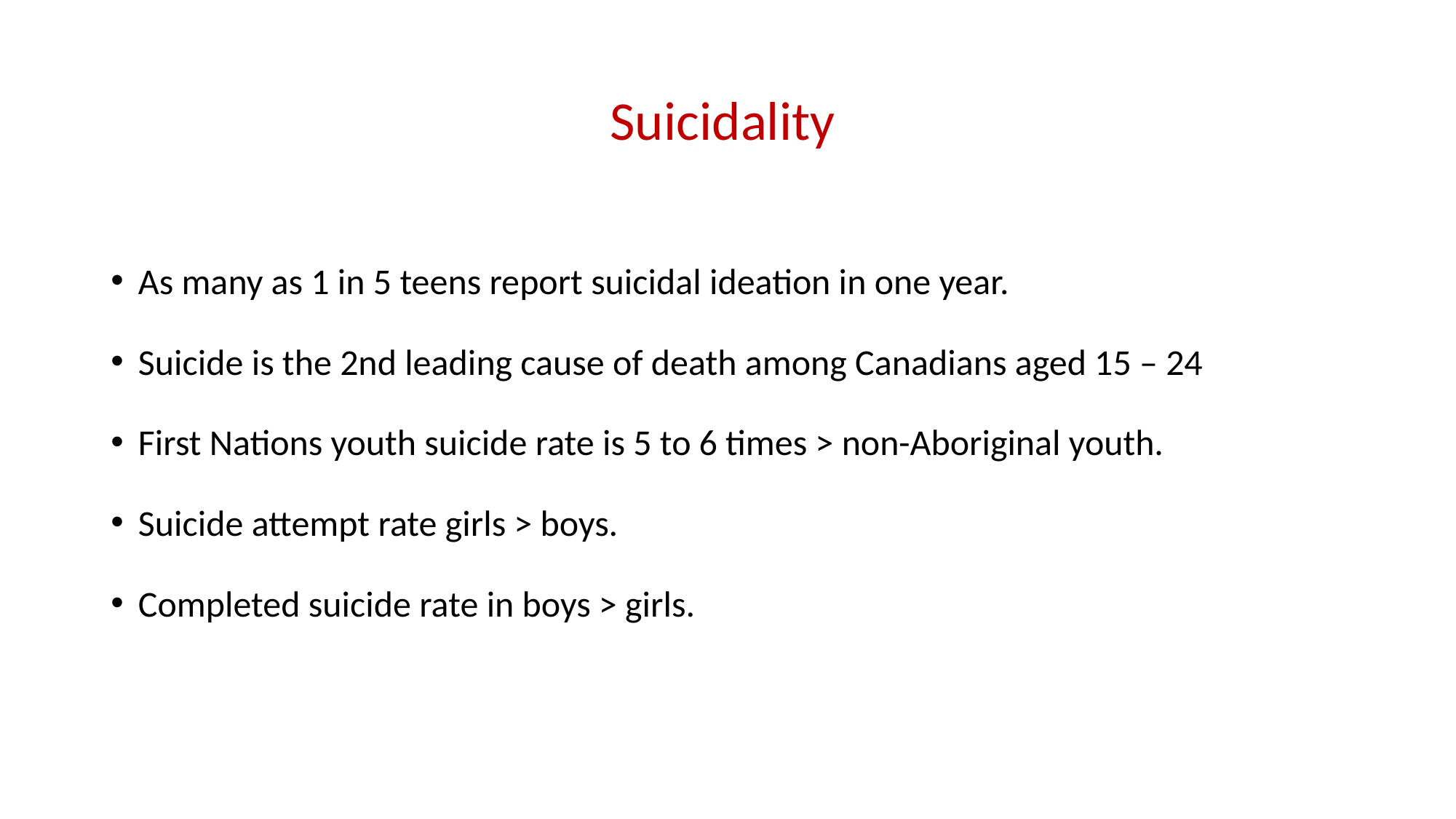

# Suicidality
As many as 1 in 5 teens report suicidal ideation in one year.
Suicide is the 2nd leading cause of death among Canadians aged 15 – 24
First Nations youth suicide rate is 5 to 6 times > non-Aboriginal youth.
Suicide attempt rate girls > boys.
Completed suicide rate in boys > girls.